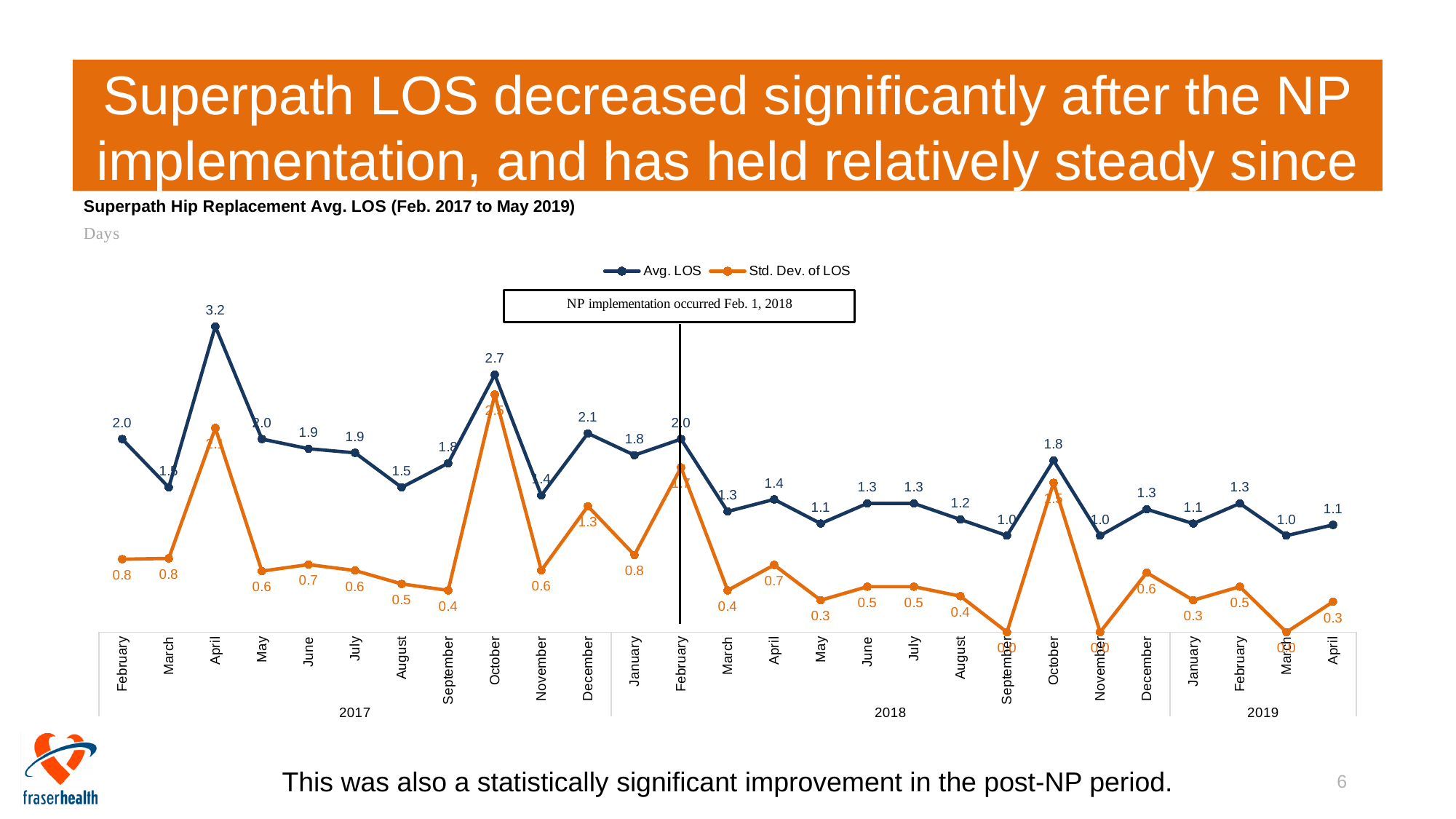

# Superpath LOS decreased significantly after the NP implementation, and has held relatively steady since

### Chart:

| Category | Avg. LOS | Std. Dev. of LOS |
|---|---|---|
| February | 2.0 | 0.7559289460184544 |
| March | 1.5 | 0.7637626158259734 |
| April | 3.1666666666666665 | 2.1147629234082532 |
| May | 2.0 | 0.6324555320336759 |
| June | 1.9 | 0.7 |
| July | 1.8571428571428572 | 0.6388765649999399 |
| August | 1.5 | 0.5 |
| September | 1.75 | 0.4330127018922193 |
| October | 2.6666666666666665 | 2.4608038433722332 |
| November | 1.4166666666666667 | 0.6400954789890507 |
| December | 2.0588235294117645 | 1.3047690007540491 |
| January | 1.8333333333333333 | 0.7993052538854533 |
| February | 2.0 | 1.7056057308448835 |
| March | 1.25 | 0.4330127018922193 |
| April | 1.375 | 0.6959705453537527 |
| May | 1.125 | 0.33071891388307384 |
| June | 1.3333333333333333 | 0.4714045207910317 |
| July | 1.3333333333333333 | 0.4714045207910317 |
| August | 1.1666666666666667 | 0.37267799624996495 |
| September | 1.0 | 0.0 |
| October | 1.7777777777777777 | 1.547598697464902 |
| November | 1.0 | 0.0 |
| December | 1.2727272727272727 | 0.616575453011388 |
| January | 1.125 | 0.33071891388307384 |
| February | 1.3333333333333333 | 0.4714045207910317 |
| March | 1.0 | 0.0 |
| April | 1.1111111111111112 | 0.31426968052735443 |
This was also a statistically significant improvement in the post-NP period.
6